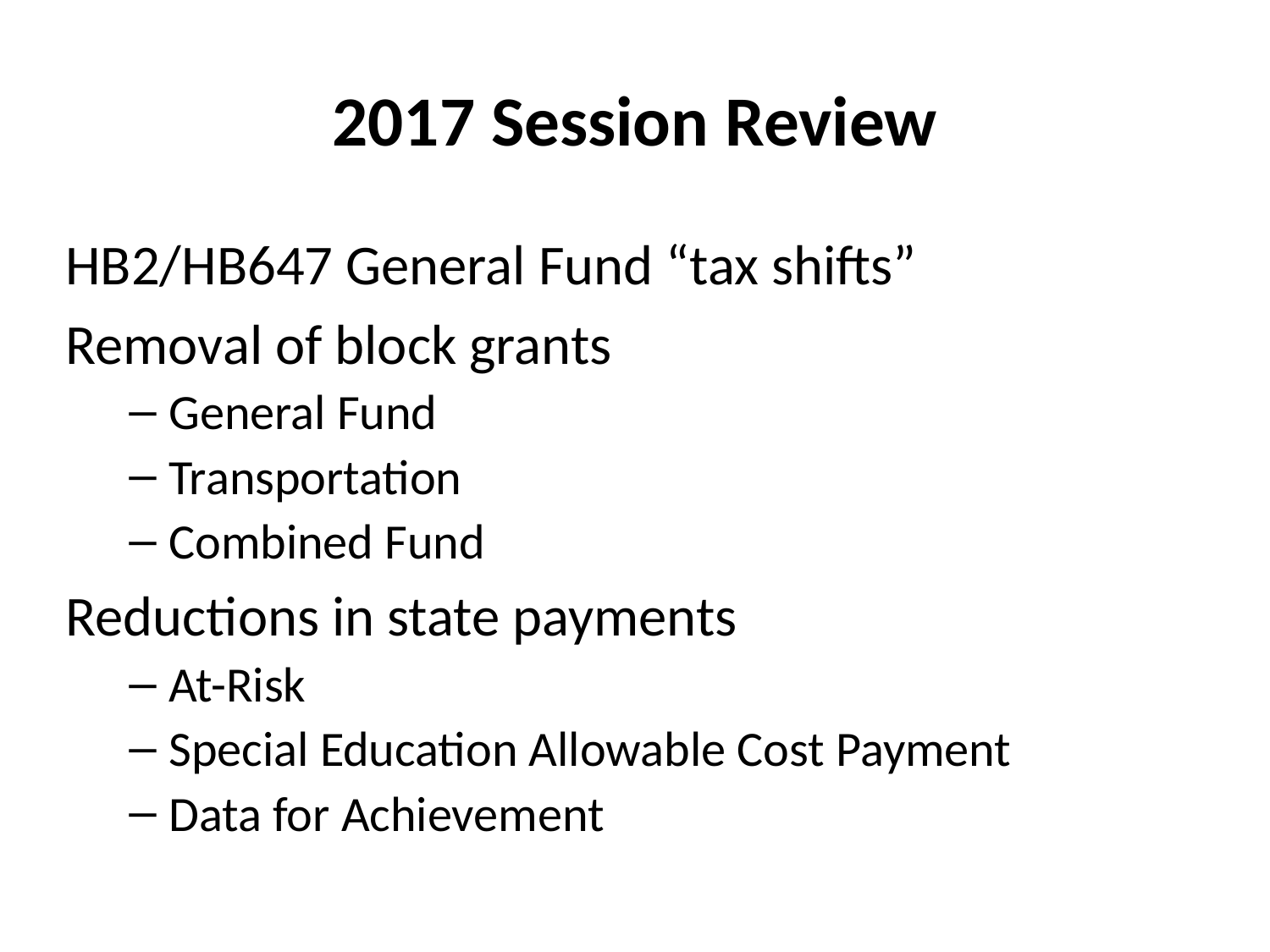

# 2017 Session Review
HB2/HB647 General Fund “tax shifts”
Removal of block grants
General Fund
Transportation
Combined Fund
Reductions in state payments
At-Risk
Special Education Allowable Cost Payment
Data for Achievement